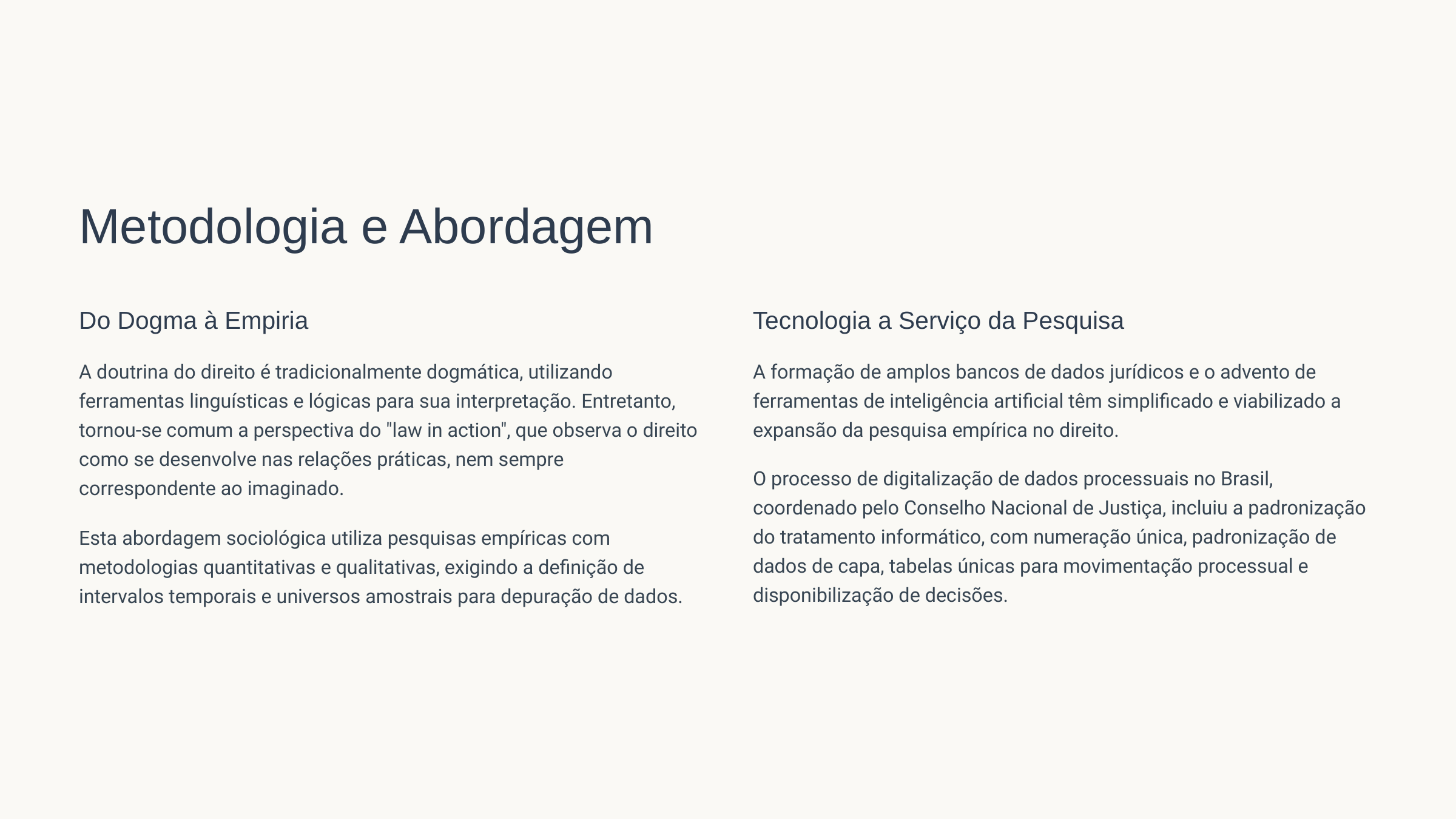

Metodologia e Abordagem
Do Dogma à Empiria
Tecnologia a Serviço da Pesquisa
A doutrina do direito é tradicionalmente dogmática, utilizando ferramentas linguísticas e lógicas para sua interpretação. Entretanto, tornou-se comum a perspectiva do "law in action", que observa o direito como se desenvolve nas relações práticas, nem sempre correspondente ao imaginado.
A formação de amplos bancos de dados jurídicos e o advento de ferramentas de inteligência artificial têm simplificado e viabilizado a expansão da pesquisa empírica no direito.
O processo de digitalização de dados processuais no Brasil, coordenado pelo Conselho Nacional de Justiça, incluiu a padronização do tratamento informático, com numeração única, padronização de dados de capa, tabelas únicas para movimentação processual e disponibilização de decisões.
Esta abordagem sociológica utiliza pesquisas empíricas com metodologias quantitativas e qualitativas, exigindo a definição de intervalos temporais e universos amostrais para depuração de dados.